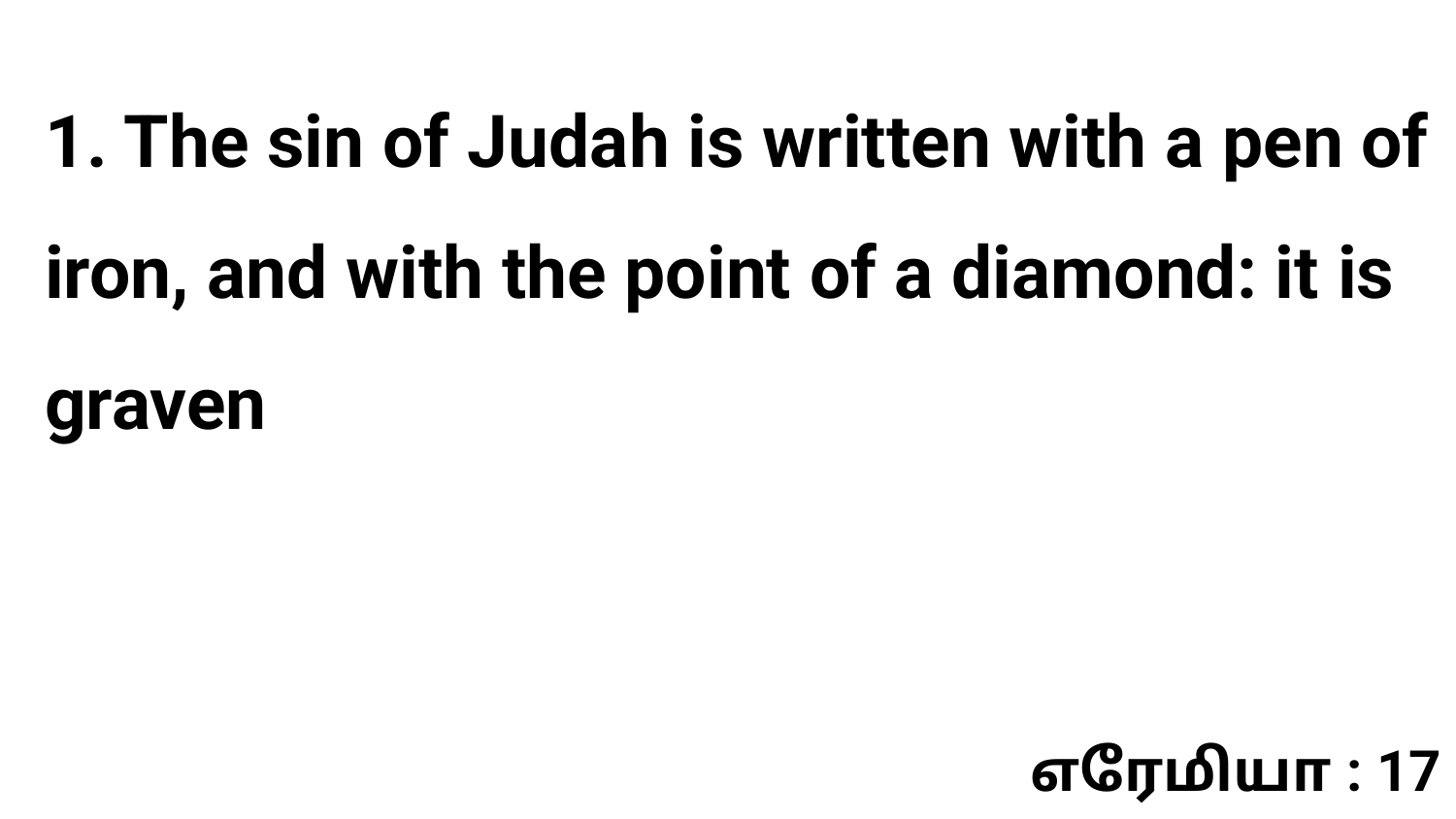

1. The sin of Judah is written with a pen of iron, and with the point of a diamond: it is graven
எரேமியா : 17